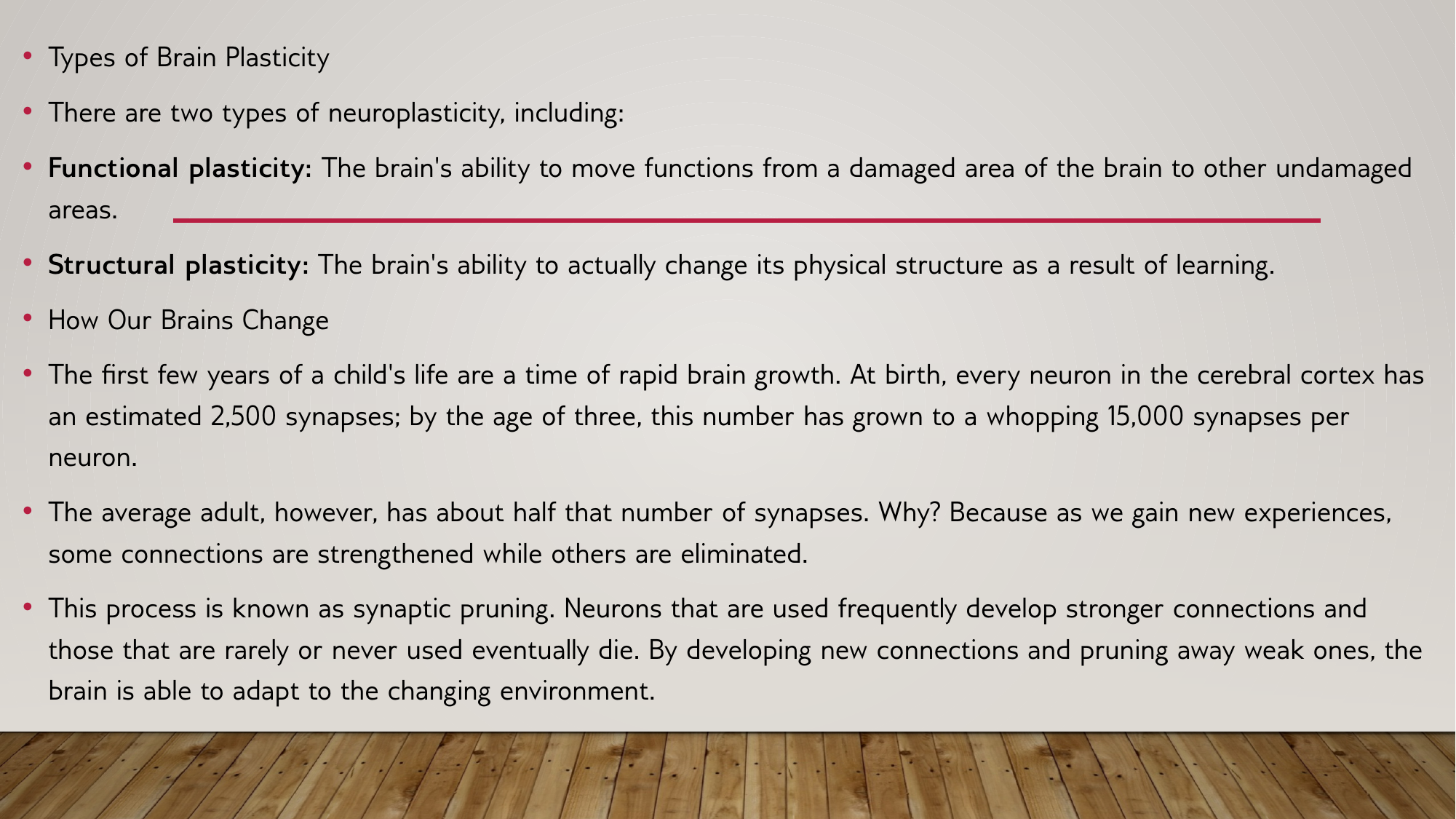

Types of Brain Plasticity
There are two types of neuroplasticity, including:
Functional plasticity: The brain's ability to move functions from a damaged area of the brain to other undamaged areas.
Structural plasticity: The brain's ability to actually change its physical structure as a result of learning.
How Our Brains Change
The first few years of a child's life are a time of rapid brain growth. At birth, every neuron in the cerebral cortex has an estimated 2,500 synapses; by the age of three, this number has grown to a whopping 15,000 synapses per neuron.
The average adult, however, has about half that number of synapses. Why? Because as we gain new experiences, some connections are strengthened while others are eliminated.
This process is known as synaptic pruning. Neurons that are used frequently develop stronger connections and those that are rarely or never used eventually die. By developing new connections and pruning away weak ones, the brain is able to adapt to the changing environment.